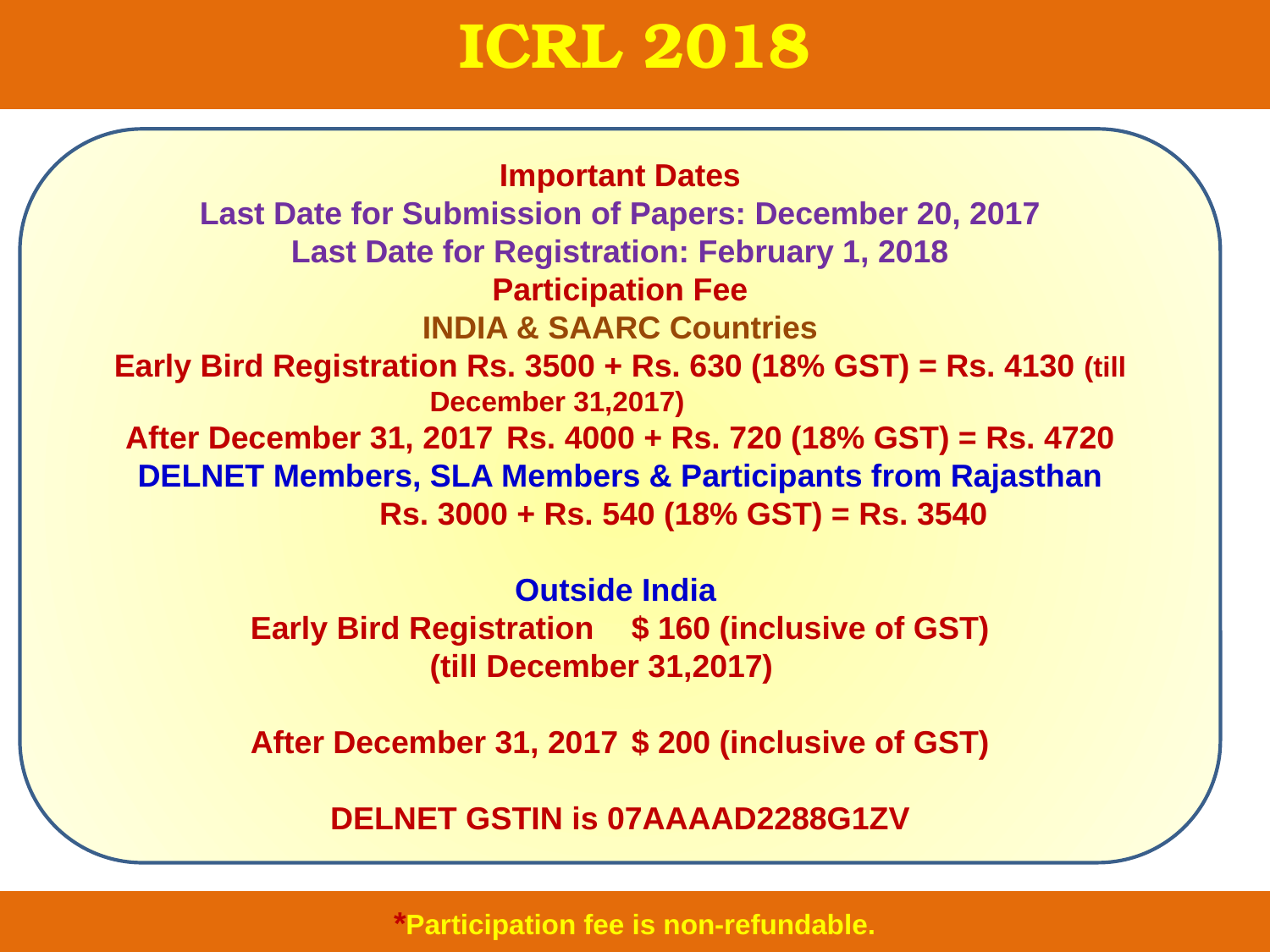

# ICRL 2018
Important Dates
Last Date for Submission of Papers: December 20, 2017
Last Date for Registration: February 1, 2018
Participation Fee
INDIA & SAARC Countries
Early Bird Registration Rs. 3500 + Rs. 630 (18% GST) = Rs. 4130 (till December 31,2017)
After December 31, 2017	Rs. 4000 + Rs. 720 (18% GST) = Rs. 4720
DELNET Members, SLA Members & Participants from Rajasthan
  	Rs. 3000 + Rs. 540 (18% GST) = Rs. 3540

Outside India
Early Bird Registration 	$ 160 (inclusive of GST)
(till December 31,2017)

After December 31, 2017	$ 200 (inclusive of GST)

DELNET GSTIN is 07AAAAD2288G1ZV
*Participation fee is non-refundable.